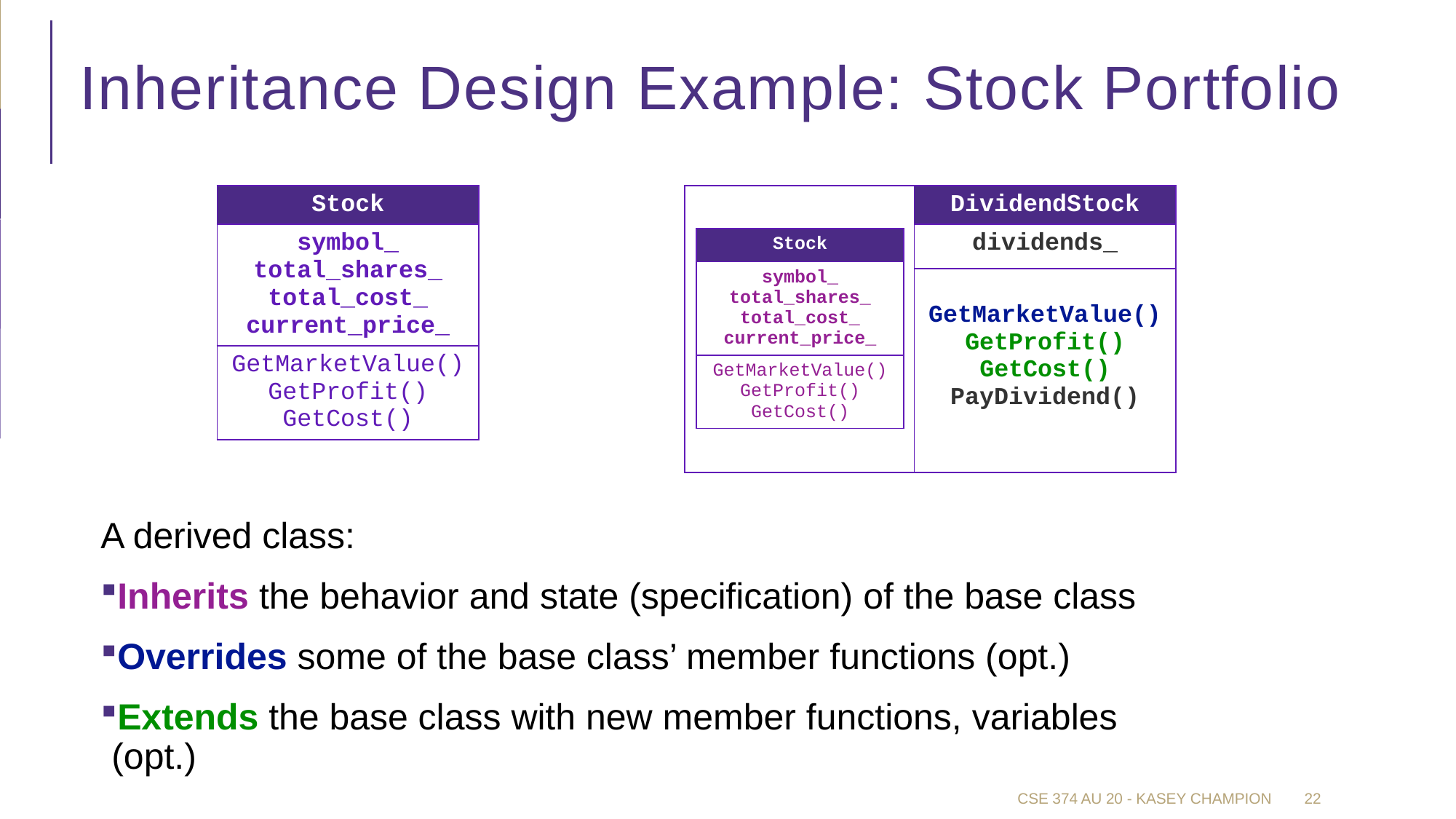

# Inheritance Design Example: Stock Portfolio
| Stock |
| --- |
| symbol\_ total\_shares\_ total\_cost\_ current\_price\_ |
| GetMarketValue() GetProfit() GetCost() |
|  | DividendStock |
| --- | --- |
|  | dividends\_ |
|  | GetMarketValue() GetProfit() GetCost() PayDividend() |

| Stock |
| --- |
| symbol\_ total\_shares\_ total\_cost\_ current\_price\_ |
| GetMarketValue() GetProfit() GetCost() |
A derived class:
Inherits the behavior and state (specification) of the base class
Overrides some of the base class’ member functions (opt.)
Extends the base class with new member functions, variables (opt.)
CSE 374 au 20 - Kasey Champion
22